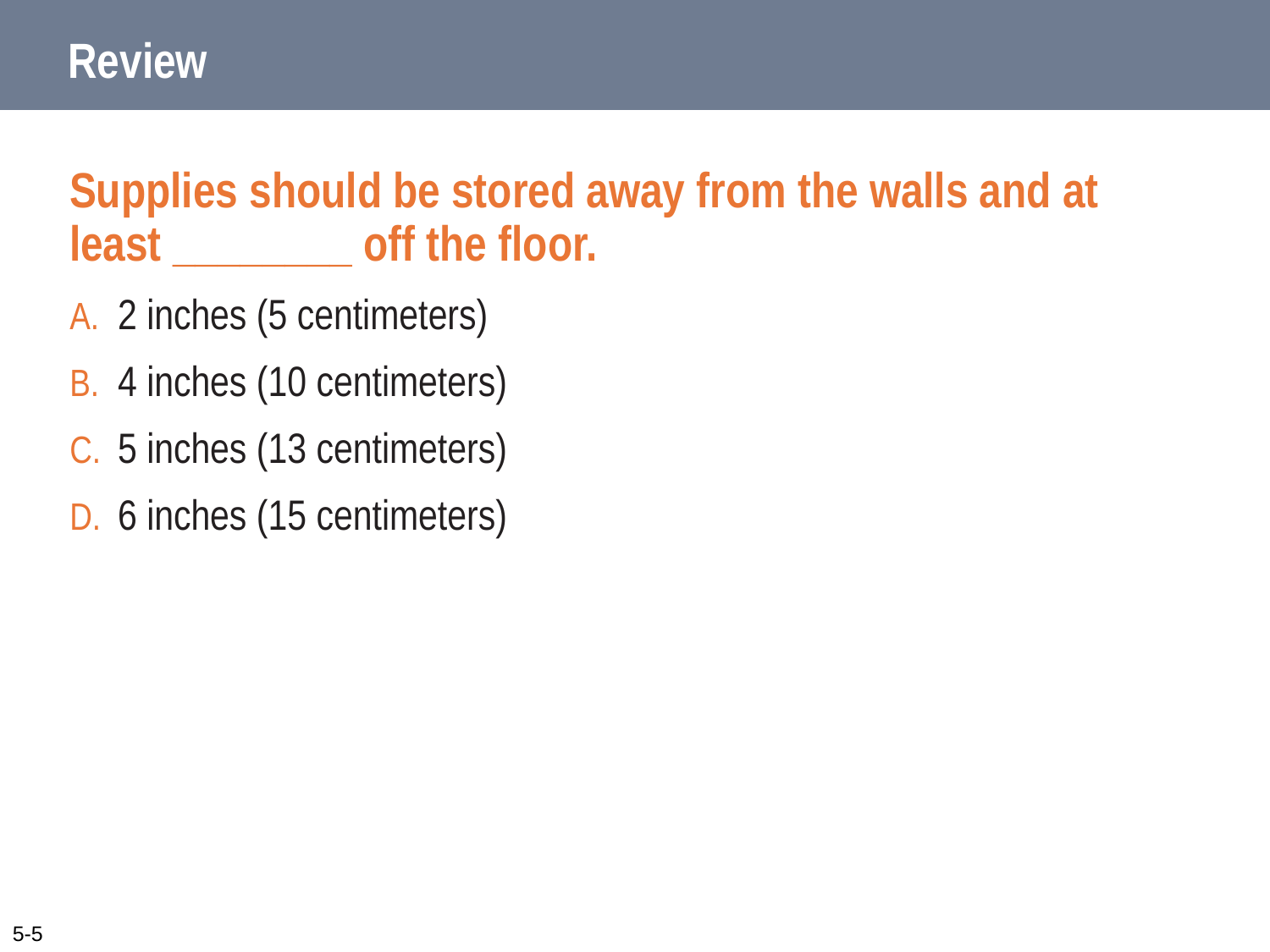

# Review
Supplies should be stored away from the walls and at least ________ off the floor.
2 inches (5 centimeters)
4 inches (10 centimeters)
5 inches (13 centimeters)
6 inches (15 centimeters)
5-5